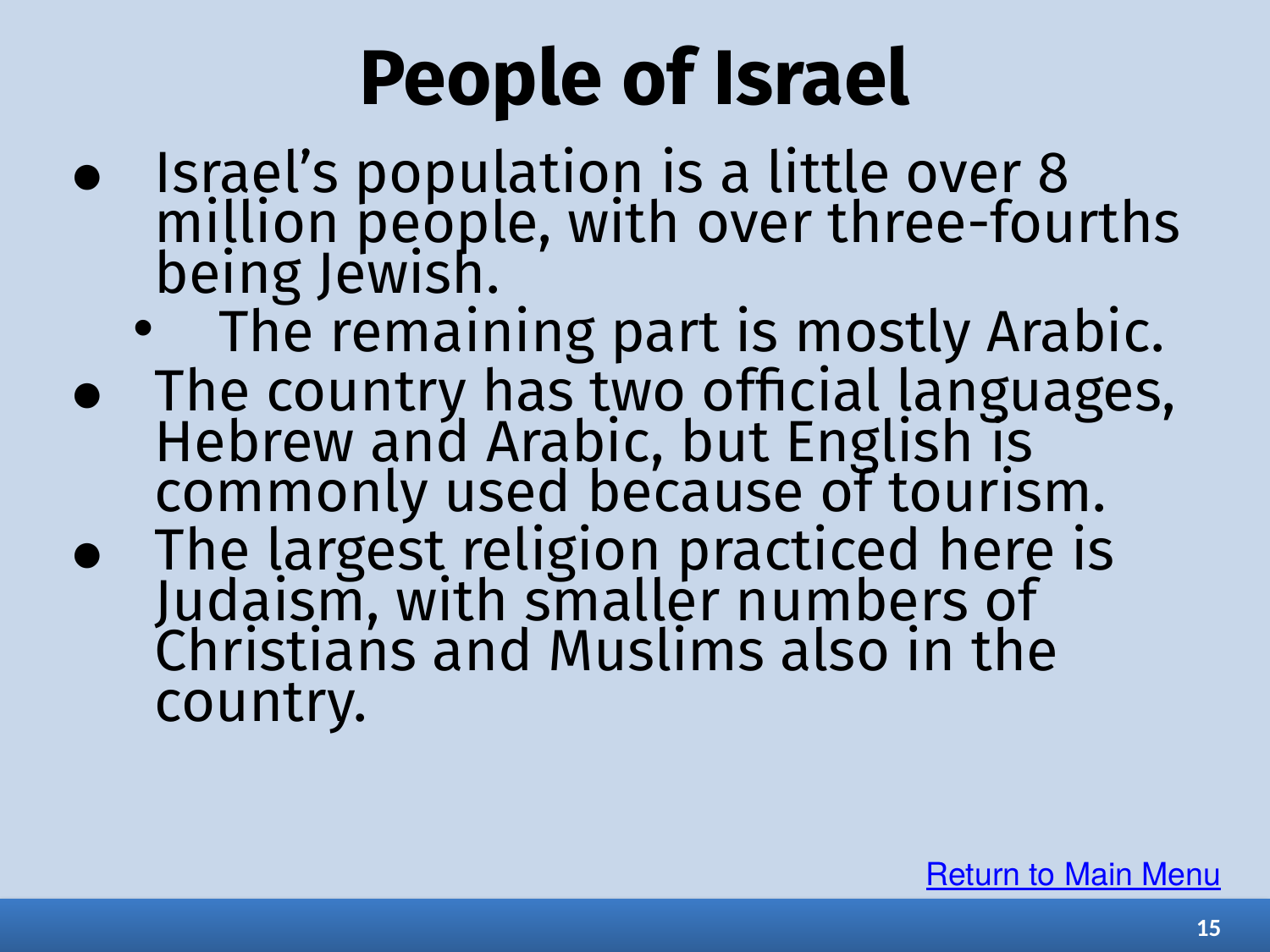

# People of Israel
Israel’s population is a little over 8 million people, with over three-fourths being Jewish.
The remaining part is mostly Arabic.
The country has two official languages, Hebrew and Arabic, but English is commonly used because of tourism.
The largest religion practiced here is Judaism, with smaller numbers of Christians and Muslims also in the country.
Return to Main Menu
15